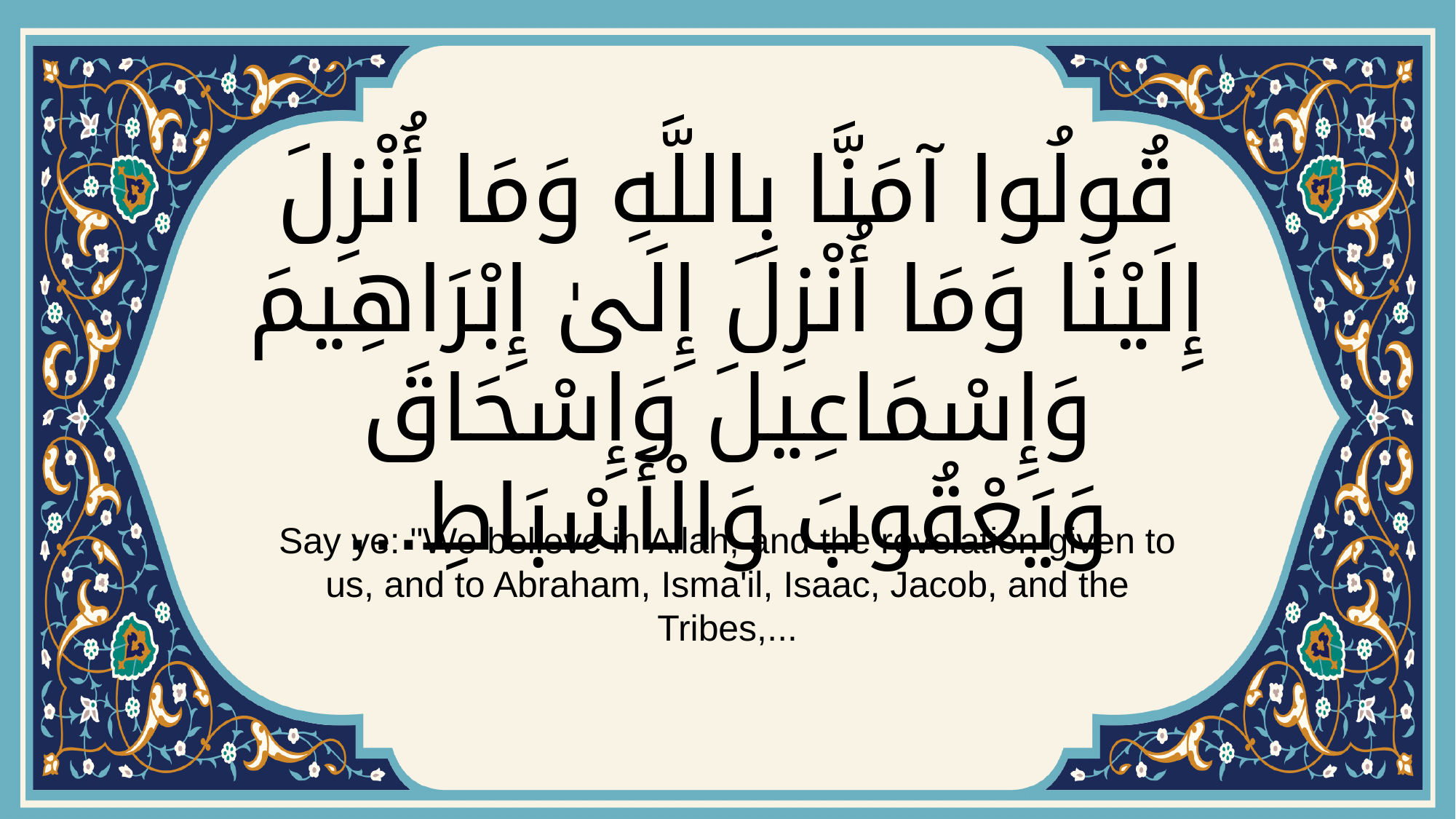

# قُولُوا آمَنَّا بِاللَّهِ وَمَا أُنْزِلَ إِلَيْنَا وَمَا أُنْزِلَ إِلَىٰ إِبْرَاهِيمَ وَإِسْمَاعِيلَ وَإِسْحَاقَ وَيَعْقُوبَ وَالْأَسْبَاطِ...
Say ye: "We believe in Allah, and the revelation given to us, and to Abraham, Isma'il, Isaac, Jacob, and the Tribes,...